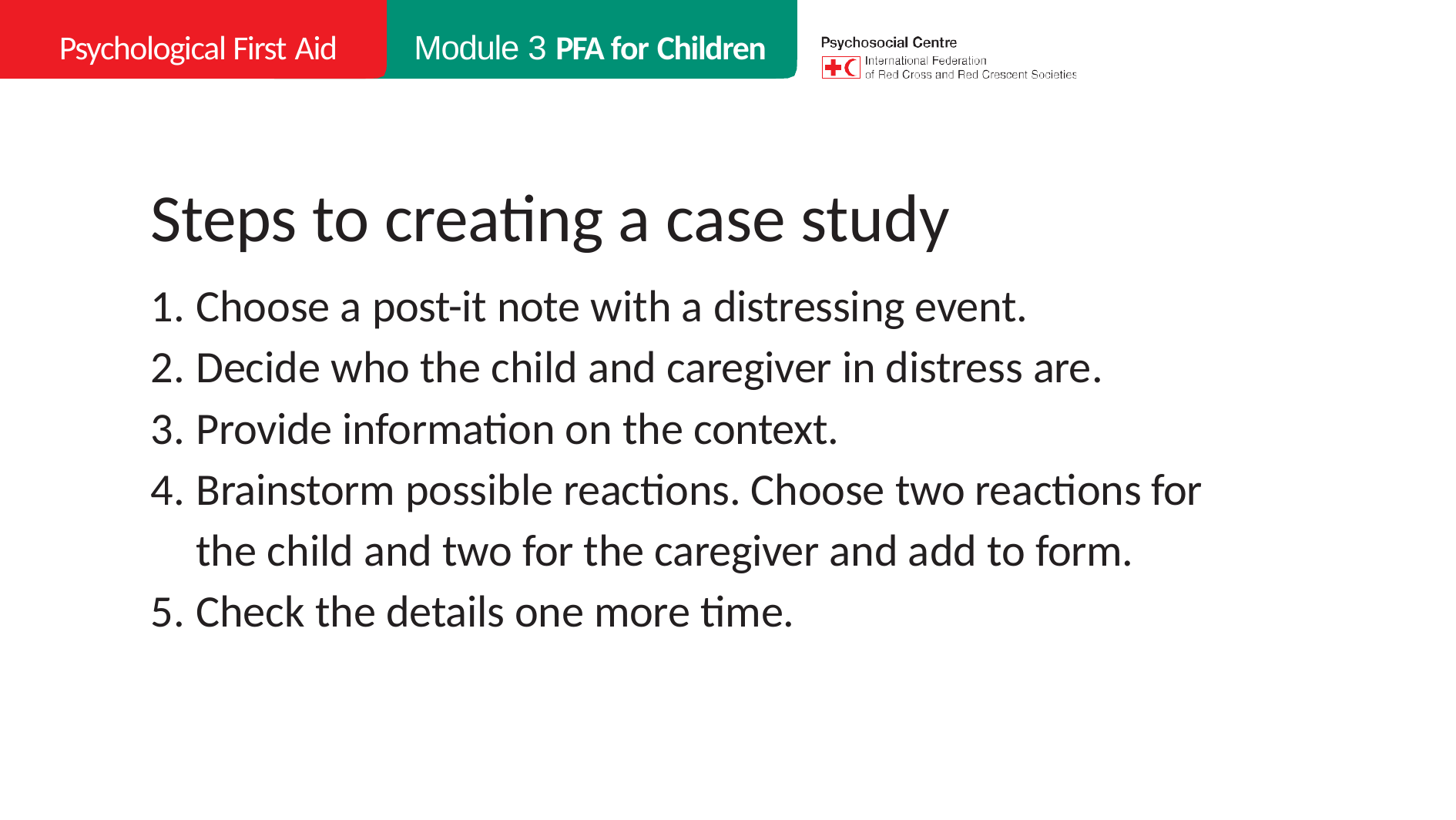

Psychological First Aid
Module 3 PFA for Children

# Steps to creating a case study
Choose a post-it note with a distressing event.
Decide who the child and caregiver in distress are.
Provide information on the context.
Brainstorm possible reactions. Choose two reactions for  the child and two for the caregiver and add to form.
Check the details one more time.